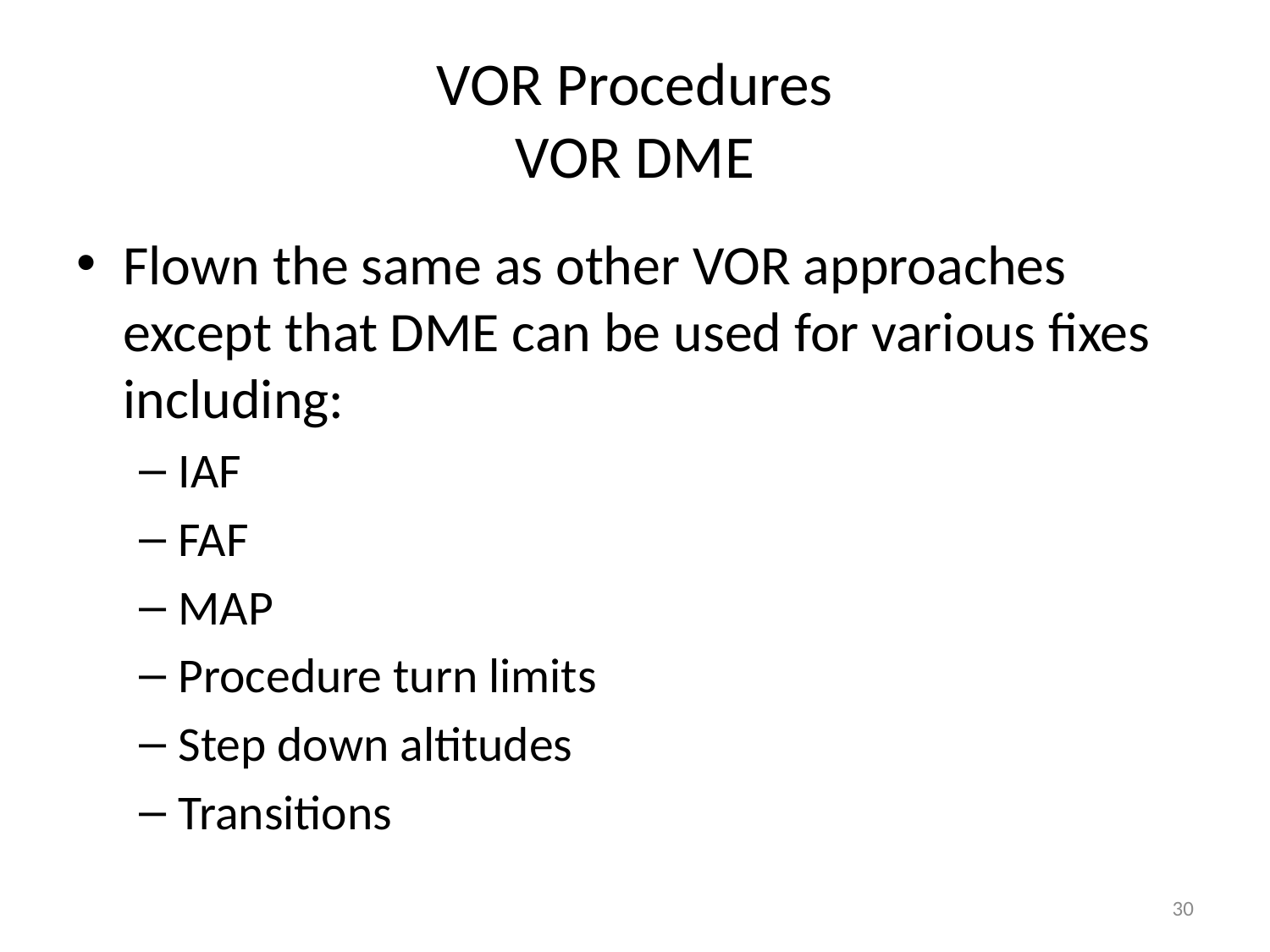

# VOR Procedures VOR DME
Flown the same as other VOR approaches except that DME can be used for various fixes including:
IAF
FAF
MAP
Procedure turn limits
Step down altitudes
Transitions
30